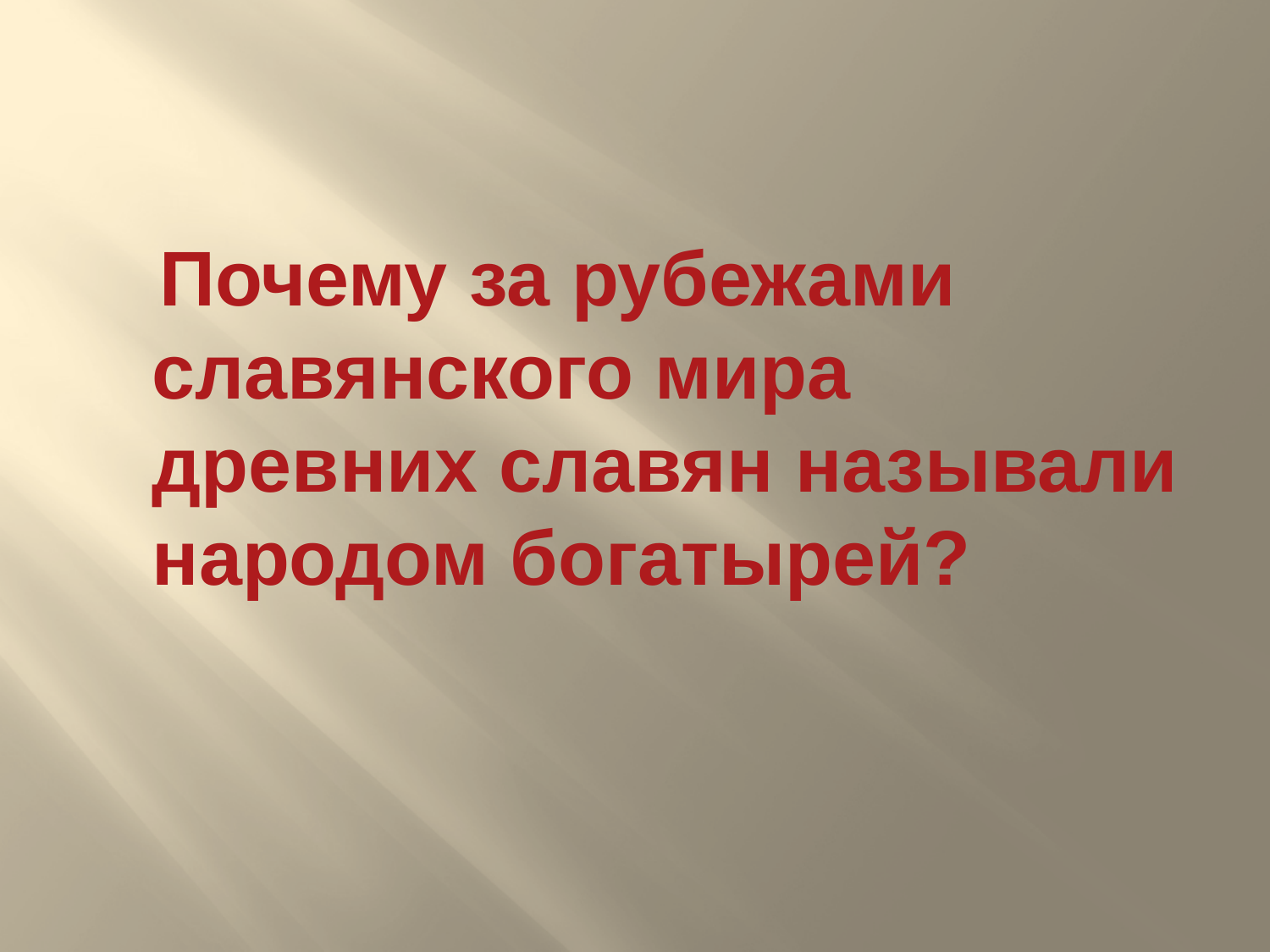

#
   Почему за рубежами славянского мира древних славян называли народом богатырей?